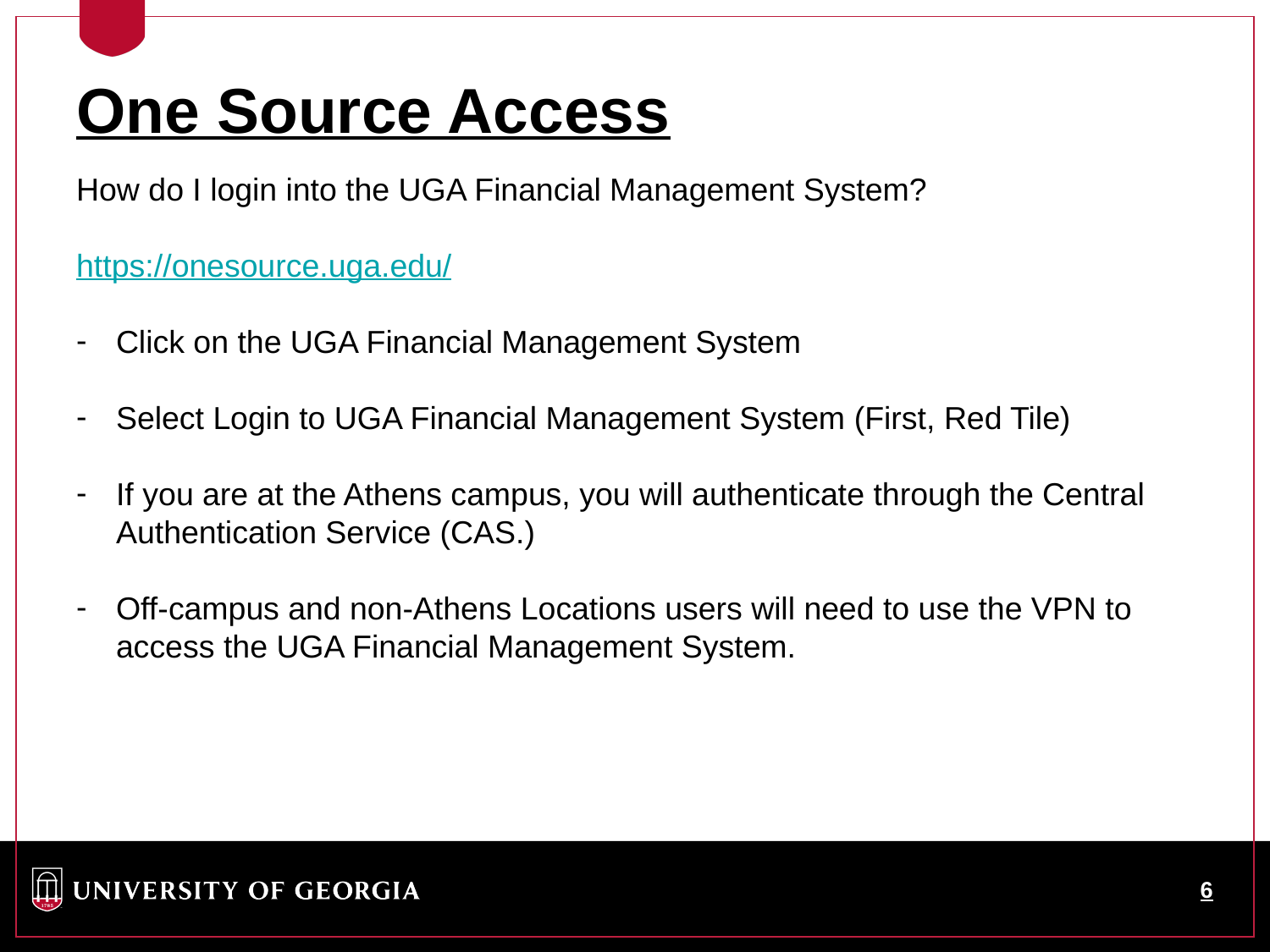

One Source Access
How do I login into the UGA Financial Management System?

https://onesource.uga.edu/

Click on the UGA Financial Management System

Select Login to UGA Financial Management System (First, Red Tile)

If you are at the Athens campus, you will authenticate through the Central Authentication Service (CAS.)

Off-campus and non-Athens Locations users will need to use the VPN to access the UGA Financial Management System.